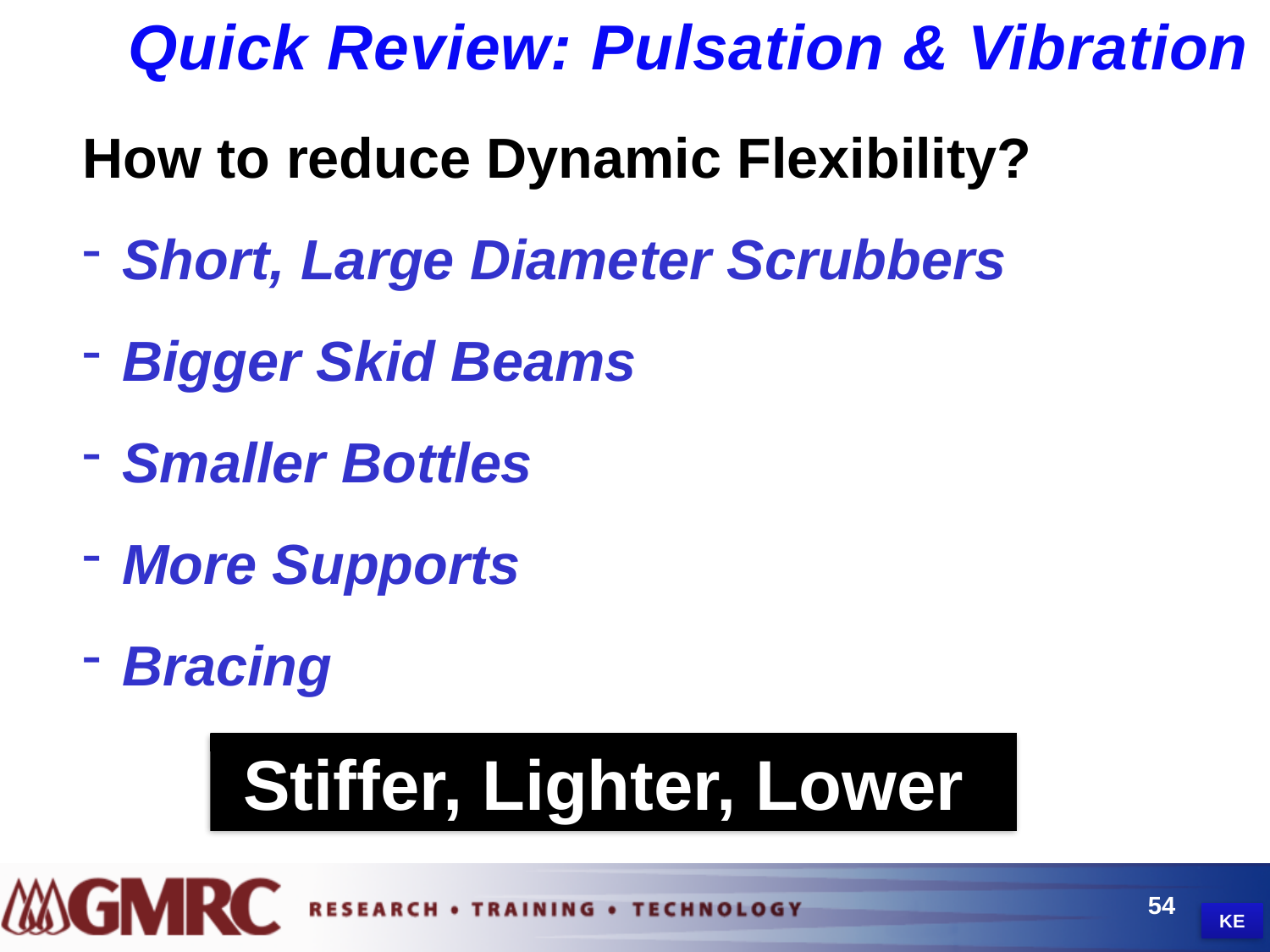

Quick Review: Pulsation & Vibration
How to reduce Dynamic Flexibility?
Short, Large Diameter Scrubbers
Bigger Skid Beams
Smaller Bottles
More Supports
Bracing
Stiffer, Lighter, Lower
54
KE